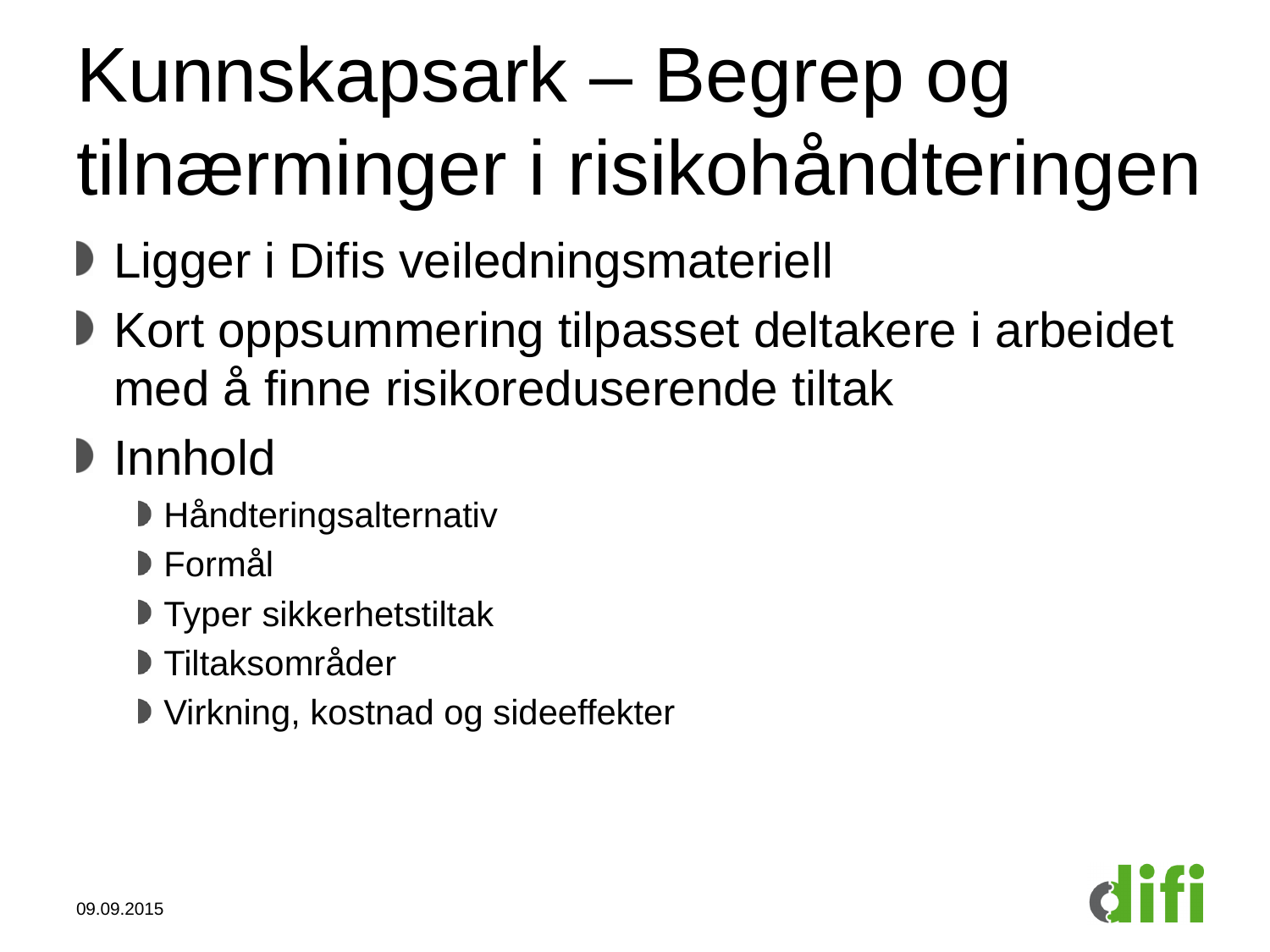

# Kunnskapsark – Begrep og tilnærminger i risikohåndteringen
Ligger i Difis veiledningsmateriell
Kort oppsummering tilpasset deltakere i arbeidet med å finne risikoreduserende tiltak
Innhold
Håndteringsalternativ
Formål
Typer sikkerhetstiltak
Tiltaksområder
Virkning, kostnad og sideeffekter
09.09.2015